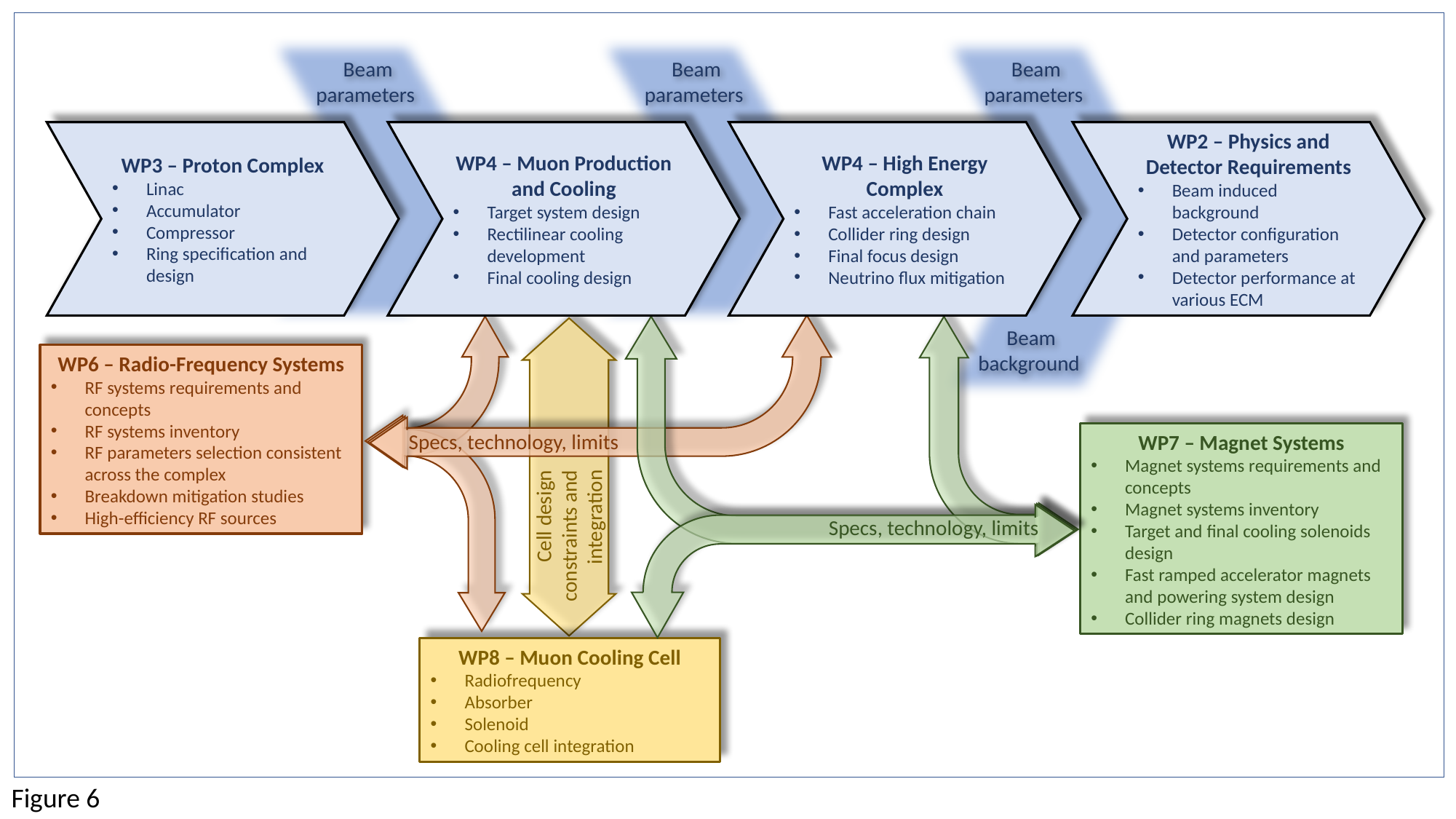

Beam parameters

Beam parameters

Beam parameters
Beam background
WP3 – Proton Complex
Linac
Accumulator
Compressor
Ring specification and design
WP4 – Muon Production and Cooling
Target system design
Rectilinear cooling development
Final cooling design
WP4 – High Energy Complex
Fast acceleration chain
Collider ring design
Final focus design
Neutrino flux mitigation
WP2 – Physics and Detector Requirements
Beam induced background
Detector configuration and parameters
Detector performance at various ECM

Cell design constraints and integration

WP6 – Radio-Frequency Systems
RF systems requirements and concepts
RF systems inventory
RF parameters selection consistent across the complex
Breakdown mitigation studies
High-efficiency RF sources

Specs, technology, limits
WP7 – Magnet Systems
Magnet systems requirements and concepts
Magnet systems inventory
Target and final cooling solenoids design
Fast ramped accelerator magnets and powering system design
Collider ring magnets design

Specs, technology, limits
WP8 – Muon Cooling Cell
Radiofrequency
Absorber
Solenoid
Cooling cell integration
Figure 6